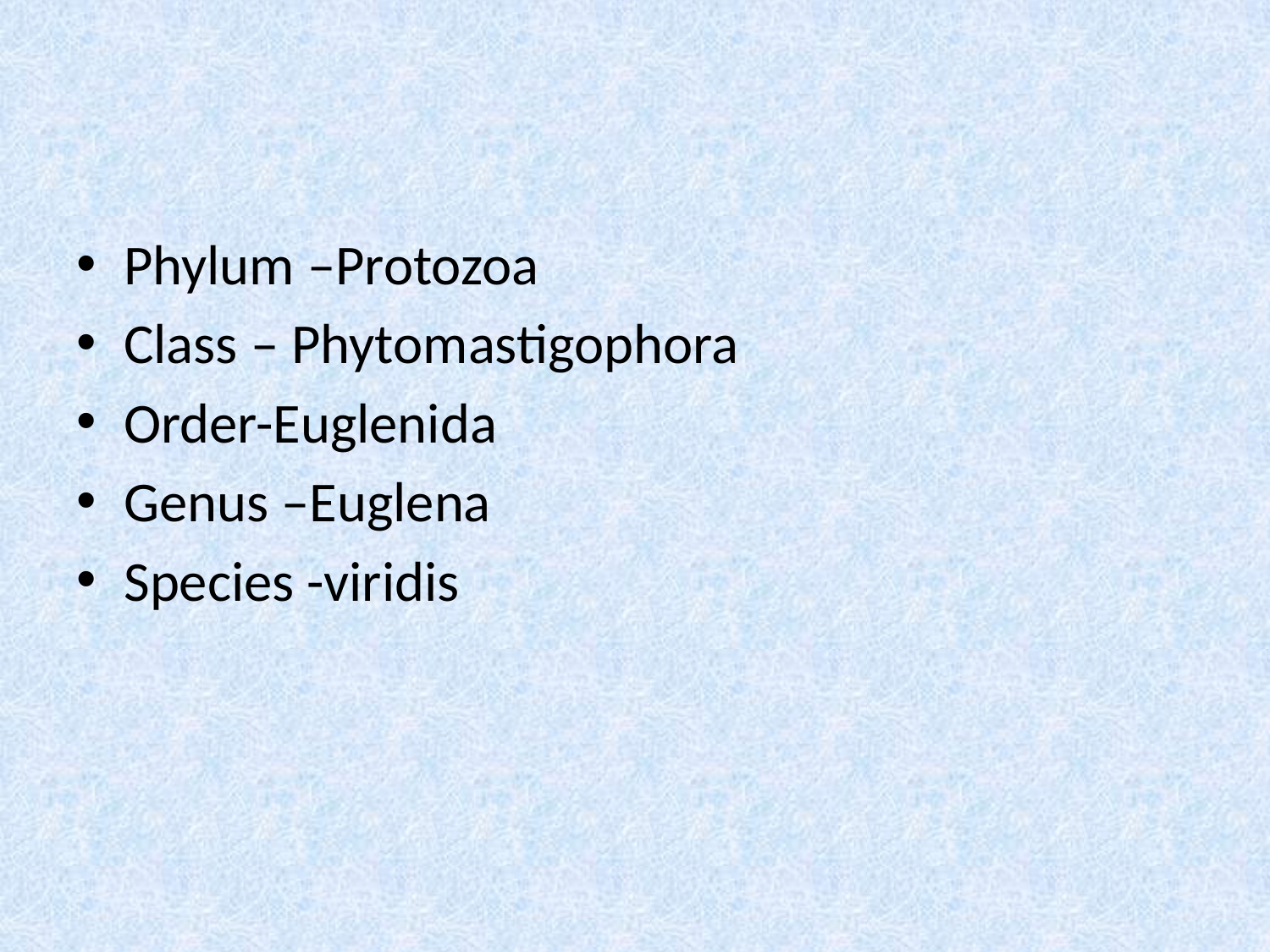

#
Phylum –Protozoa
Class – Phytomastigophora
Order-Euglenida
Genus –Euglena
Species -viridis